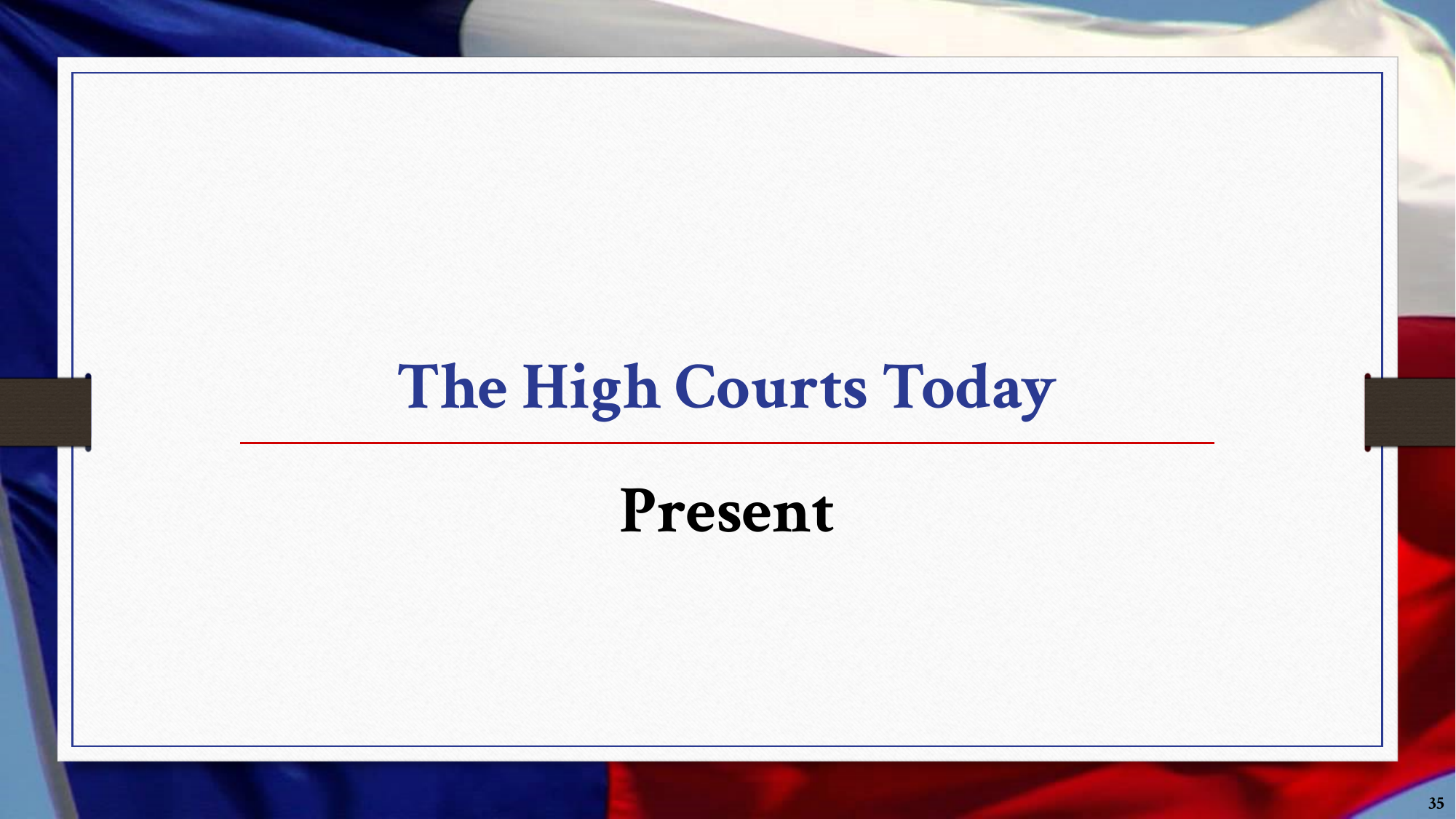

# The High Courts Today
Present
35